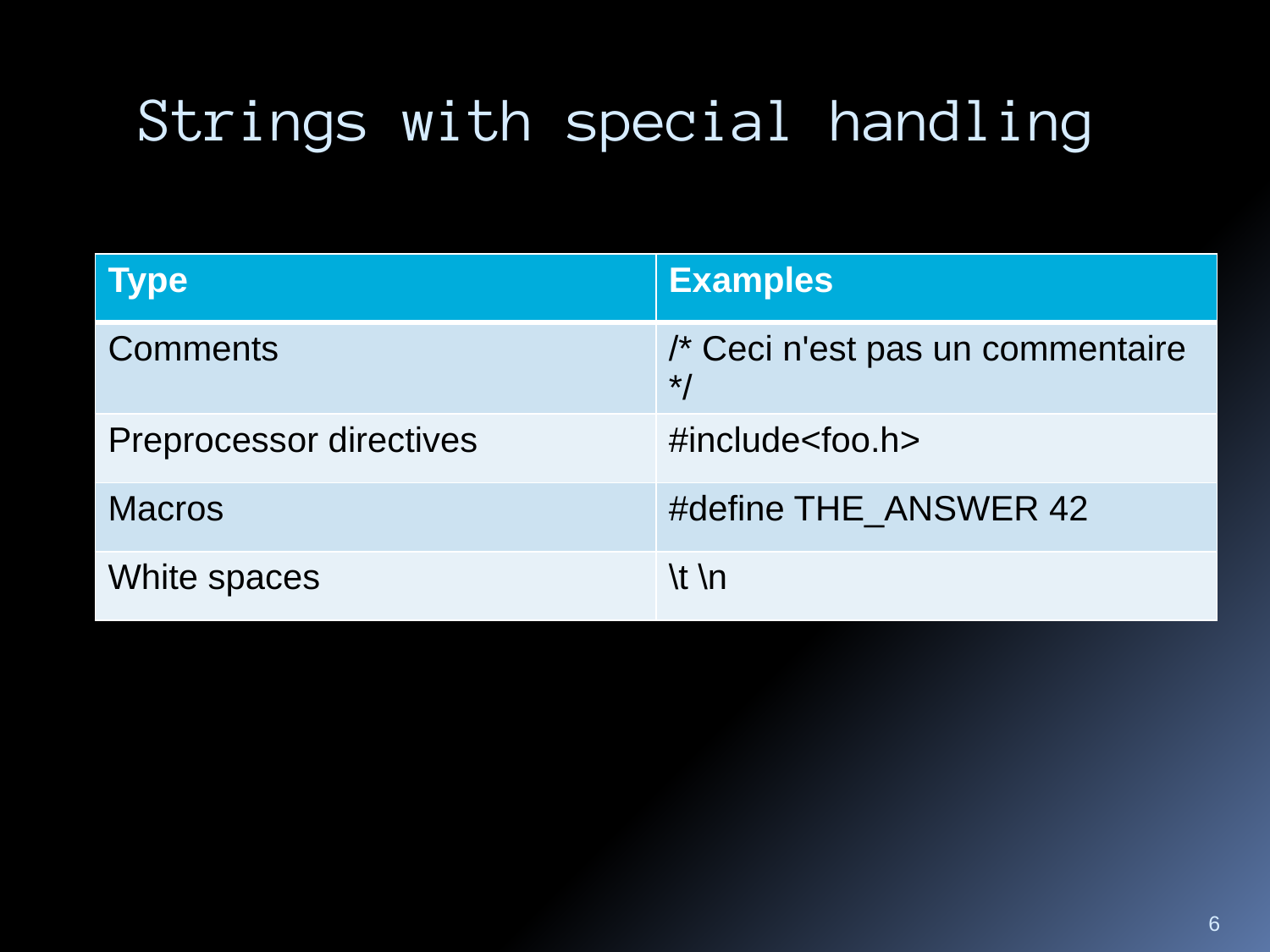

# Strings with special handling

| Type | Examples |
| --- | --- |
| Comments | /\* Ceci n'est pas un commentaire \*/ |
| Preprocessor directives | #include<foo.h> |
| Macros | #define THE\_ANSWER 42 |
| White spaces | \t \n |
6